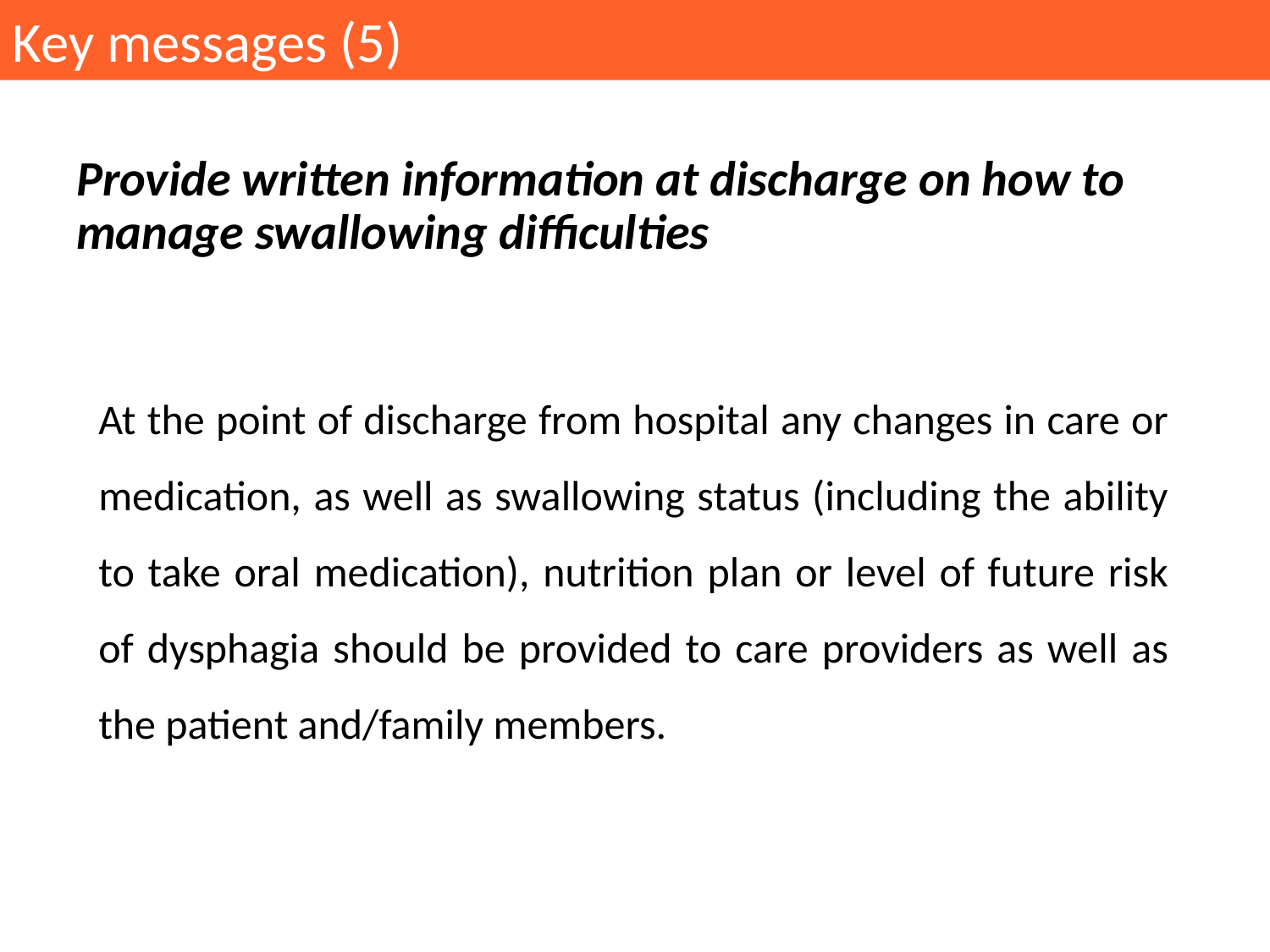

Key messages (5)
Provide written information at discharge on how to manage swallowing difficulties
At the point of discharge from hospital any changes in care or medication, as well as swallowing status (including the ability to take oral medication), nutrition plan or level of future risk of dysphagia should be provided to care providers as well as the patient and/family members.